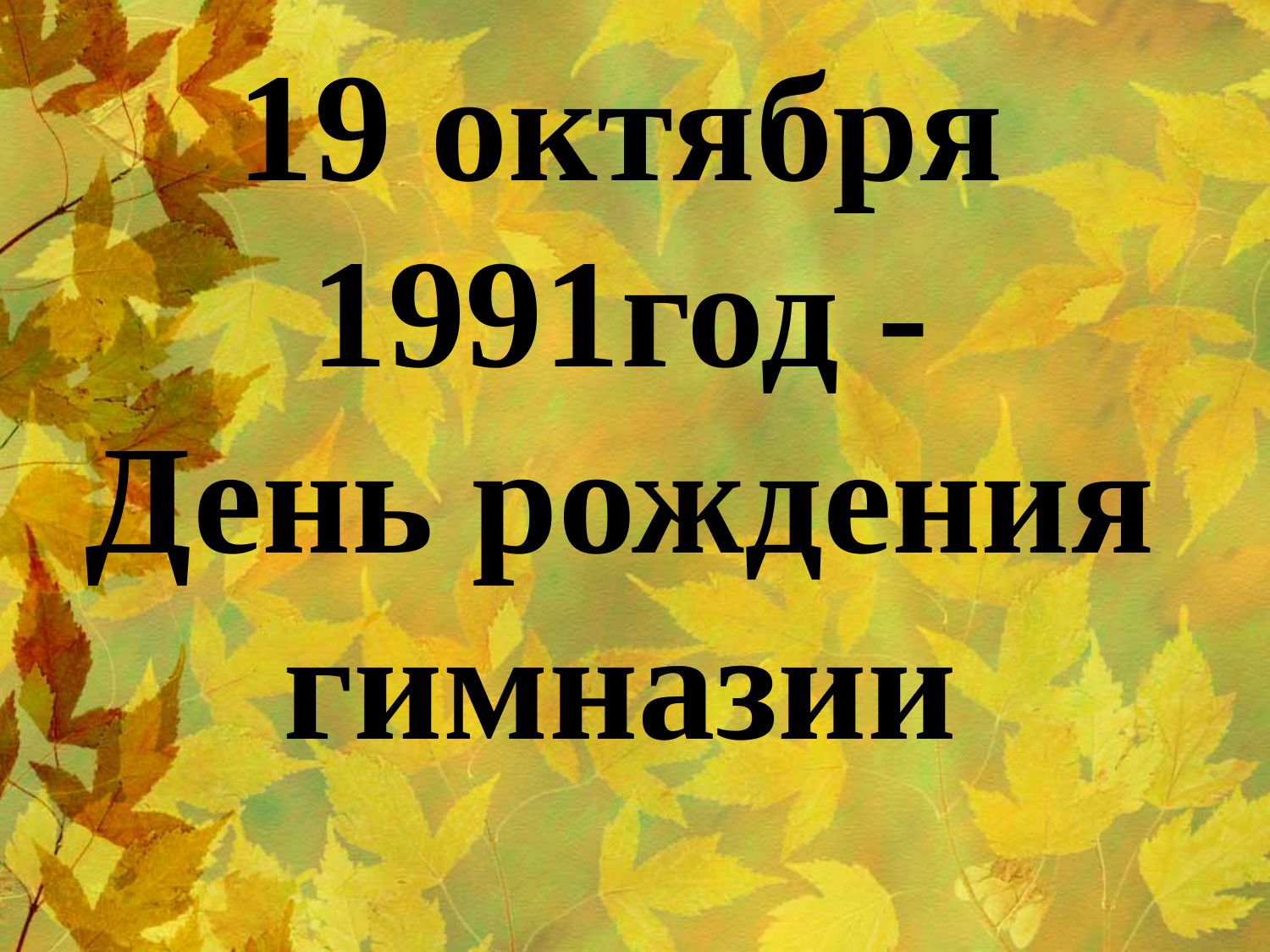

# 19 октября 1991год - День рождения гимназии